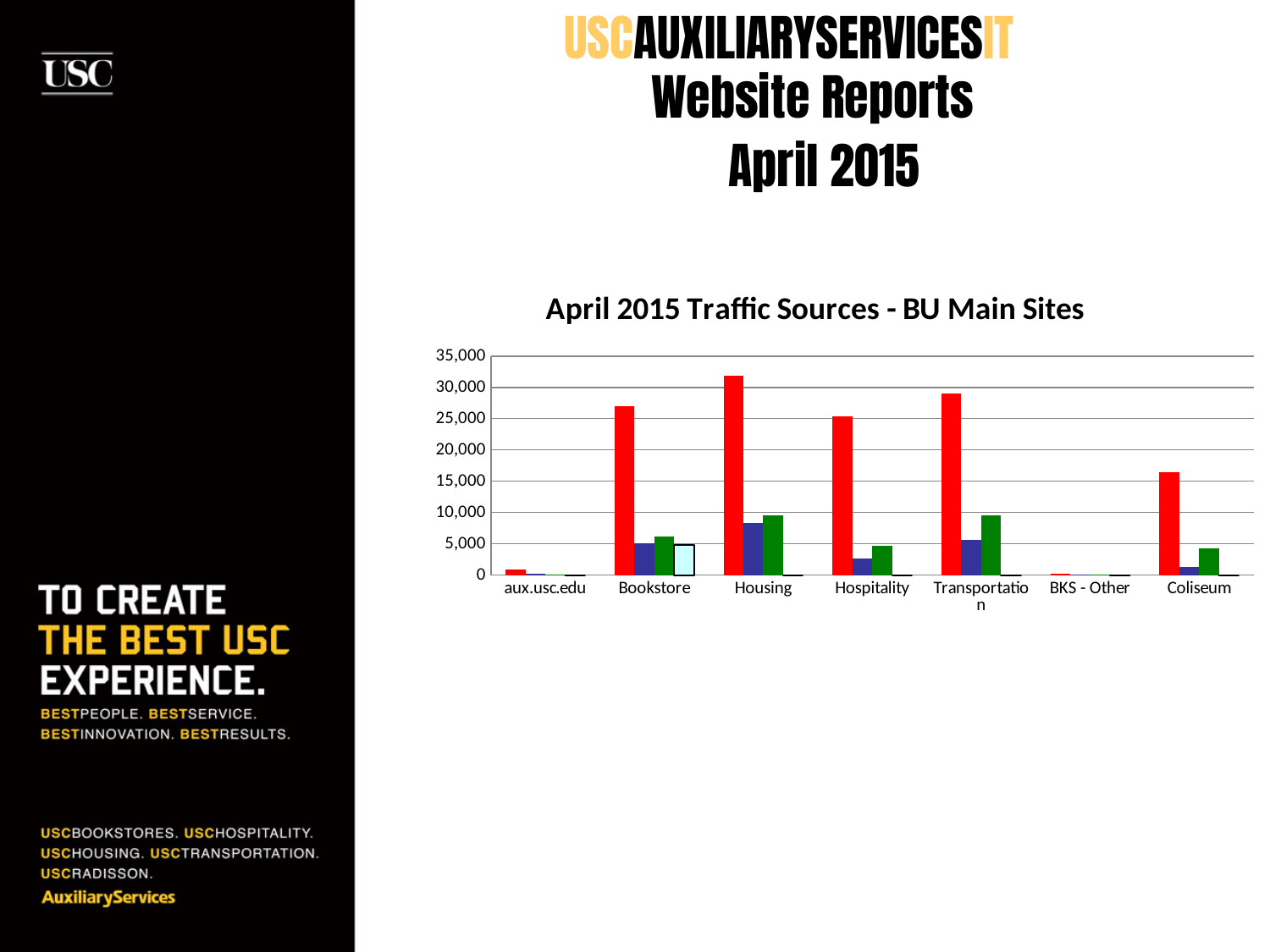

USCAUXILIARYSERVICESIT
Website Reports
      April 2015

### Chart: April 2015 Traffic Sources - BU Main Sites

| Category | Search Engine | Referring Sites | Direct Traffic | Campaigns |
|---|---|---|---|---|
| aux.usc.edu | 914.0 | 152.0 | 95.0 | 0.0 |
| Bookstore | 27028.0 | 5048.0 | 6118.0 | 4861.0 |
| Housing | 31835.0 | 8313.0 | 9558.0 | 7.0 |
| Hospitality | 25360.0 | 2633.0 | 4732.0 | 4.0 |
| Transportation | 28998.0 | 5603.0 | 9596.0 | 14.0 |
| BKS - Other | 279.0 | 117.0 | 104.0 | 0.0 |
| Coliseum | 16433.0 | 1303.0 | 4218.0 | 0.0 |